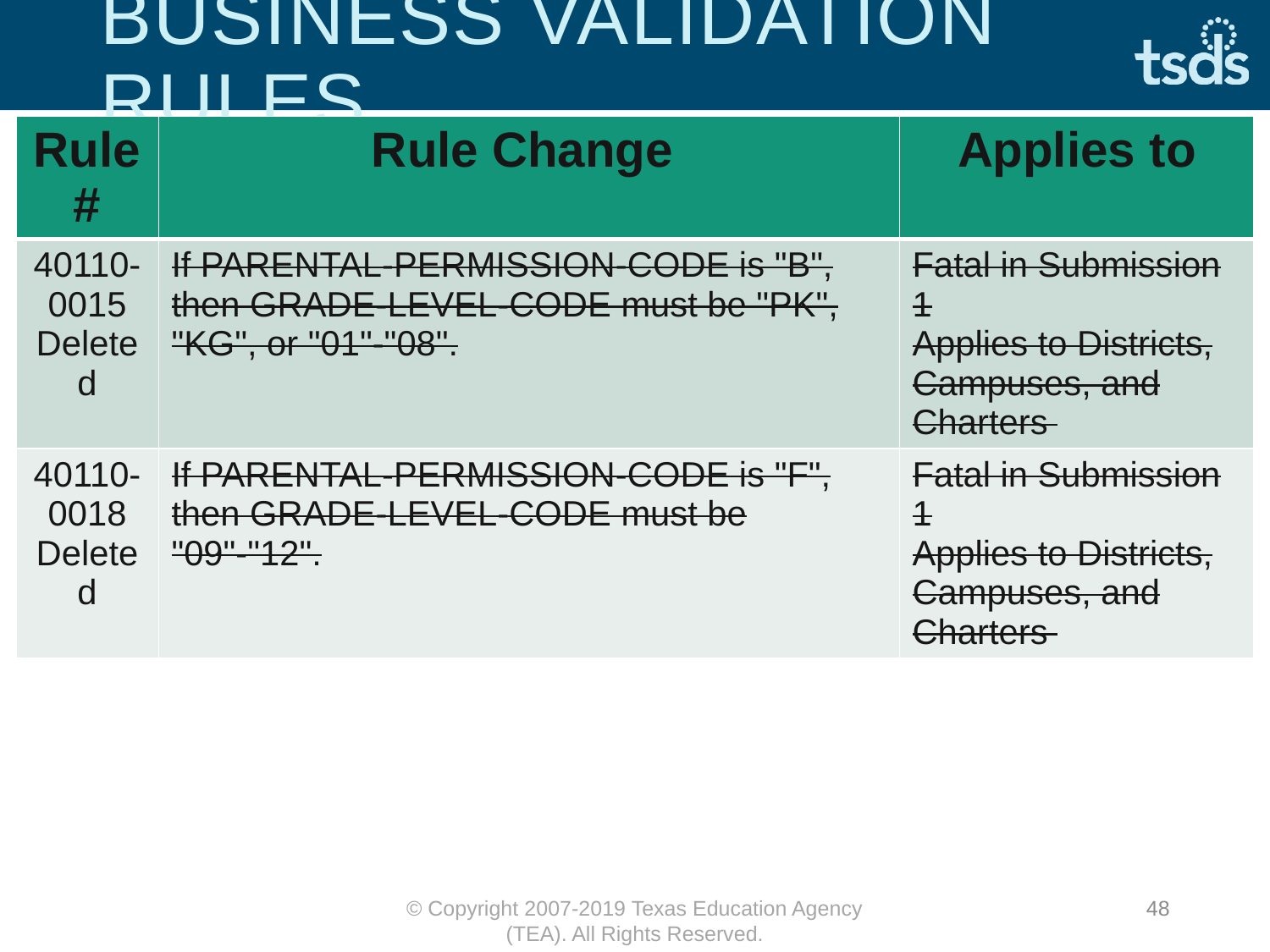

# Business validation rules
| Rule # | Rule Change | Applies to |
| --- | --- | --- |
| 40110-0015 Deleted | If PARENTAL-PERMISSION-CODE is "B", then GRADE-LEVEL-CODE must be "PK", "KG", or "01"-"08". | Fatal in Submission 1 Applies to Districts, Campuses, and Charters |
| 40110-0018 Deleted | If PARENTAL-PERMISSION-CODE is "F", then GRADE-LEVEL-CODE must be "09"-"12". | Fatal in Submission 1 Applies to Districts, Campuses, and Charters |
48